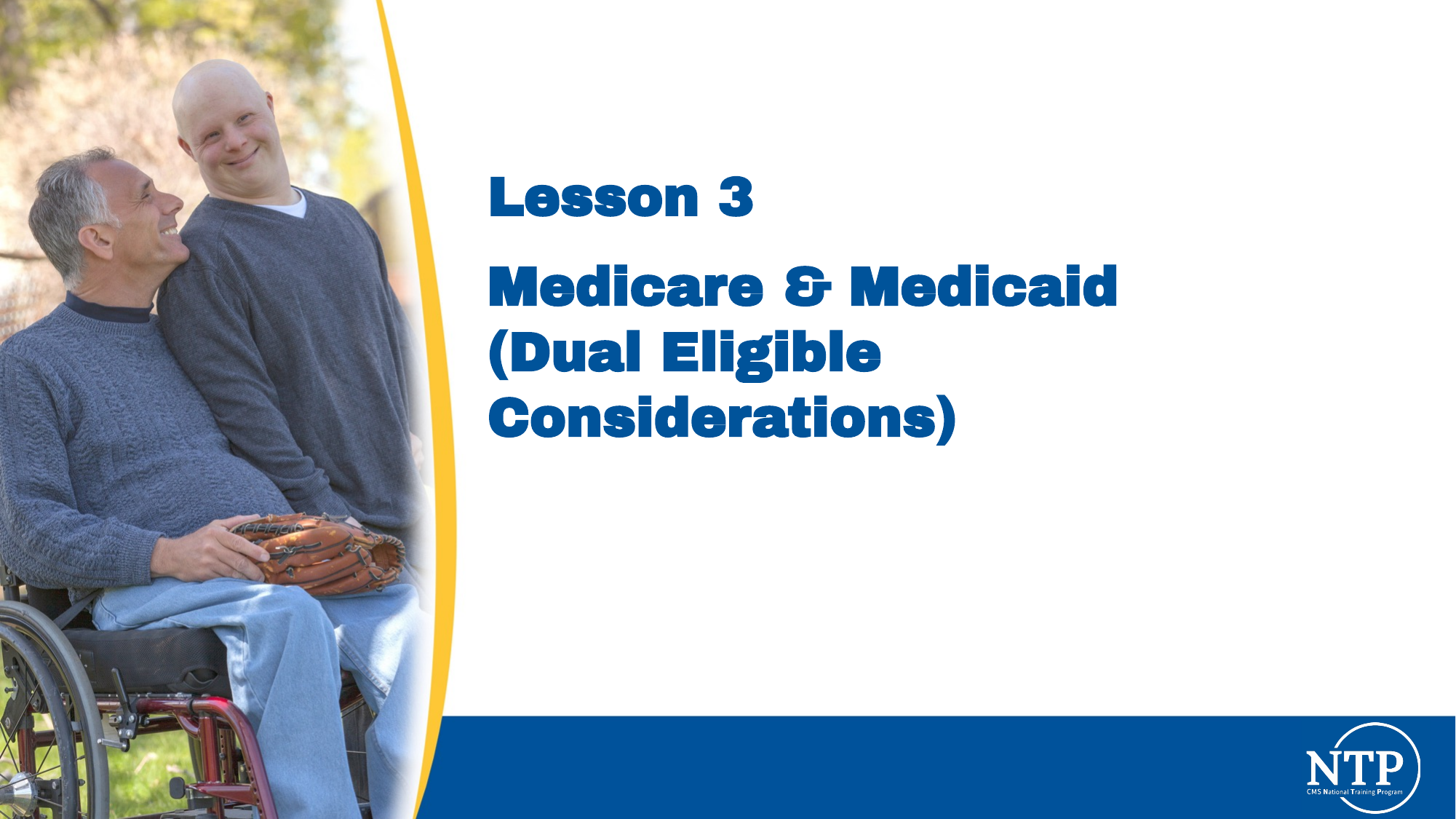

# Lesson 3
Medicare & Medicaid
(Dual Eligible Considerations)